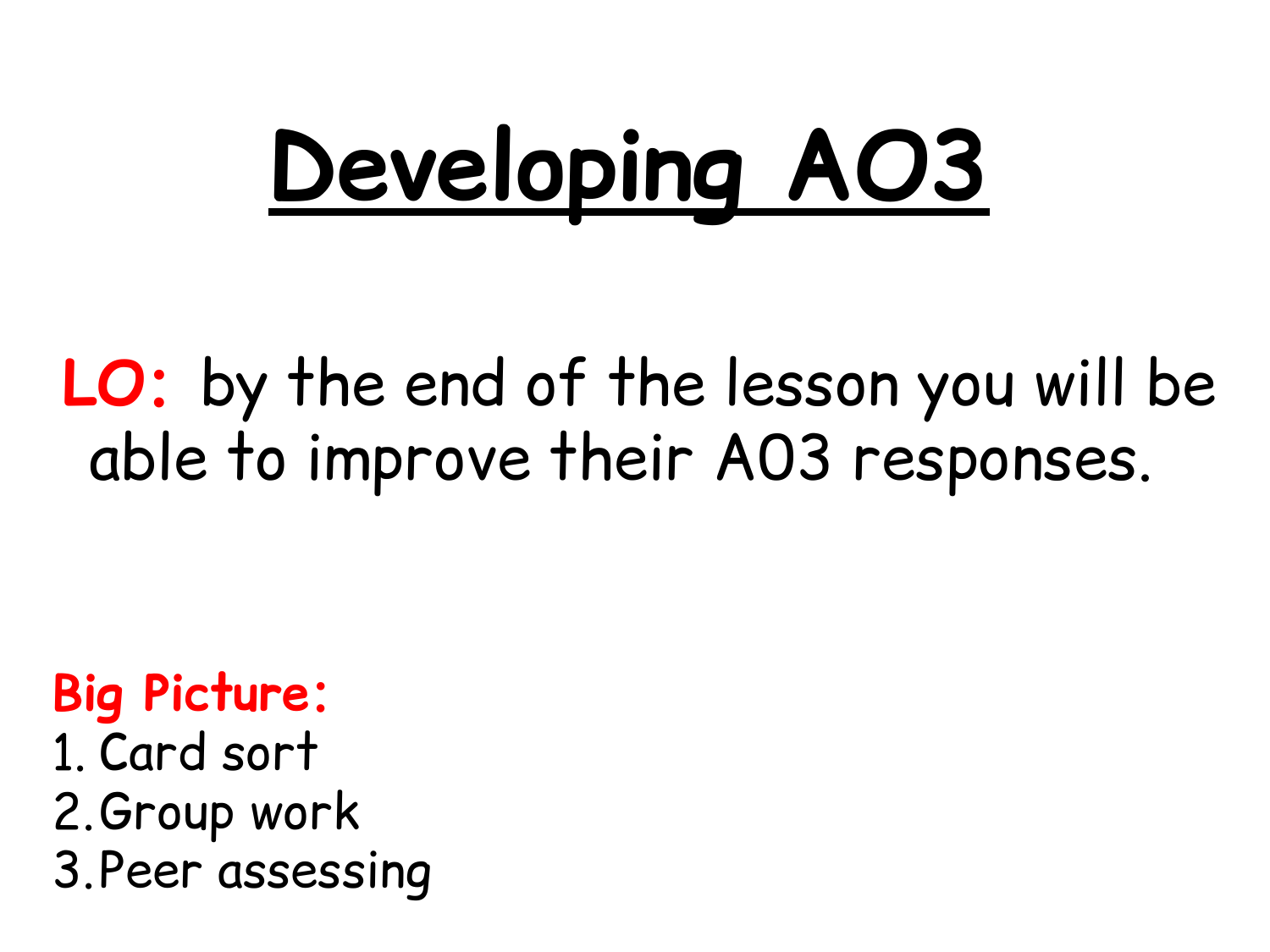

# Developing AO3
LO: by the end of the lesson you will be able to improve their A03 responses.
Big Picture:
Card sort
Group work
Peer assessing